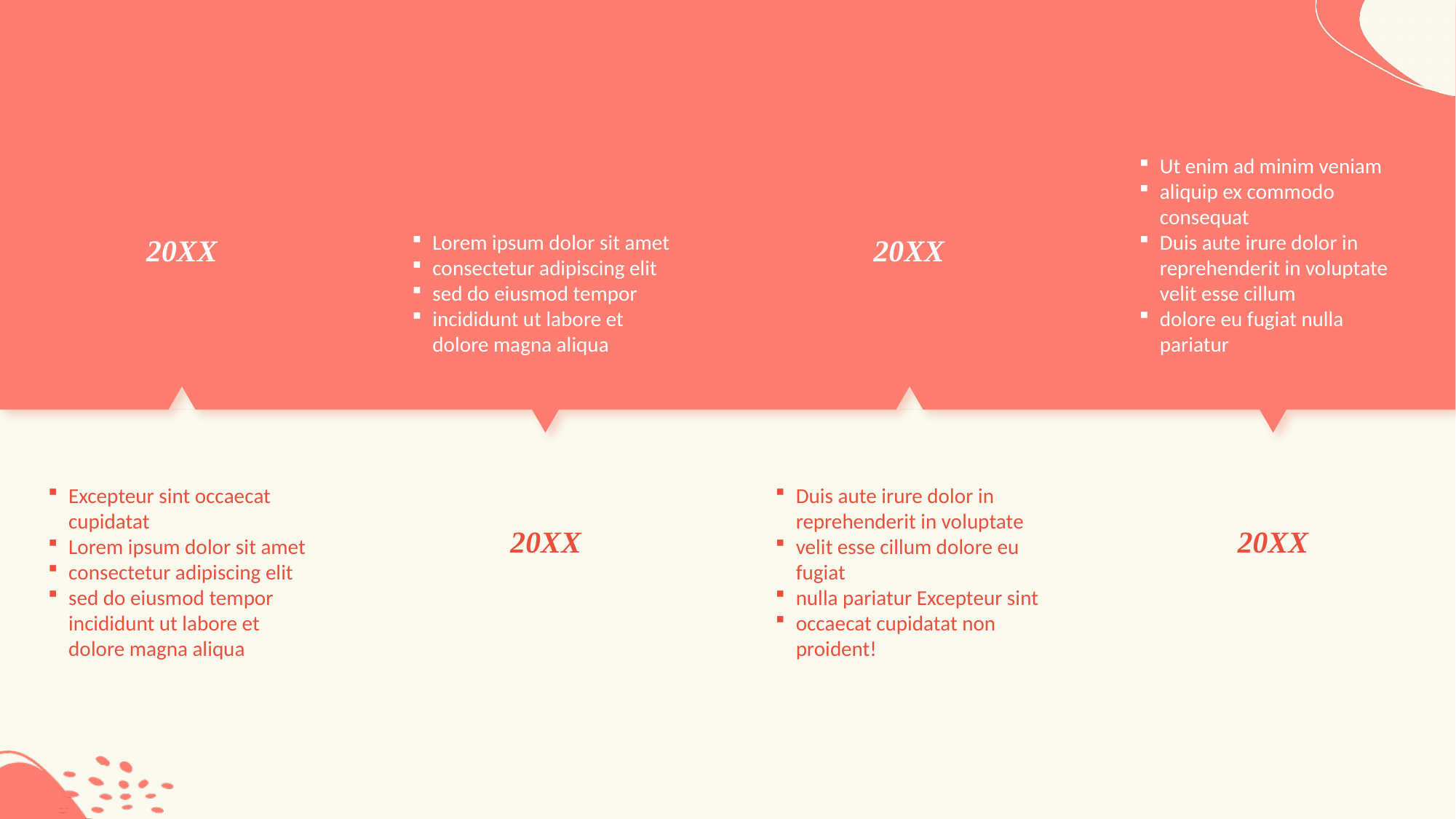

Ut enim ad minim veniam
aliquip ex commodo consequat
Duis aute irure dolor in reprehenderit in voluptate velit esse cillum
dolore eu fugiat nulla pariatur
Lorem ipsum dolor sit amet
consectetur adipiscing elit
sed do eiusmod tempor
incididunt ut labore et dolore magna aliqua
20XX
20XX
Excepteur sint occaecat cupidatat
Lorem ipsum dolor sit amet
consectetur adipiscing elit
sed do eiusmod tempor incididunt ut labore et dolore magna aliqua
Duis aute irure dolor in reprehenderit in voluptate
velit esse cillum dolore eu fugiat
nulla pariatur Excepteur sint
occaecat cupidatat non proident!
20XX
20XX